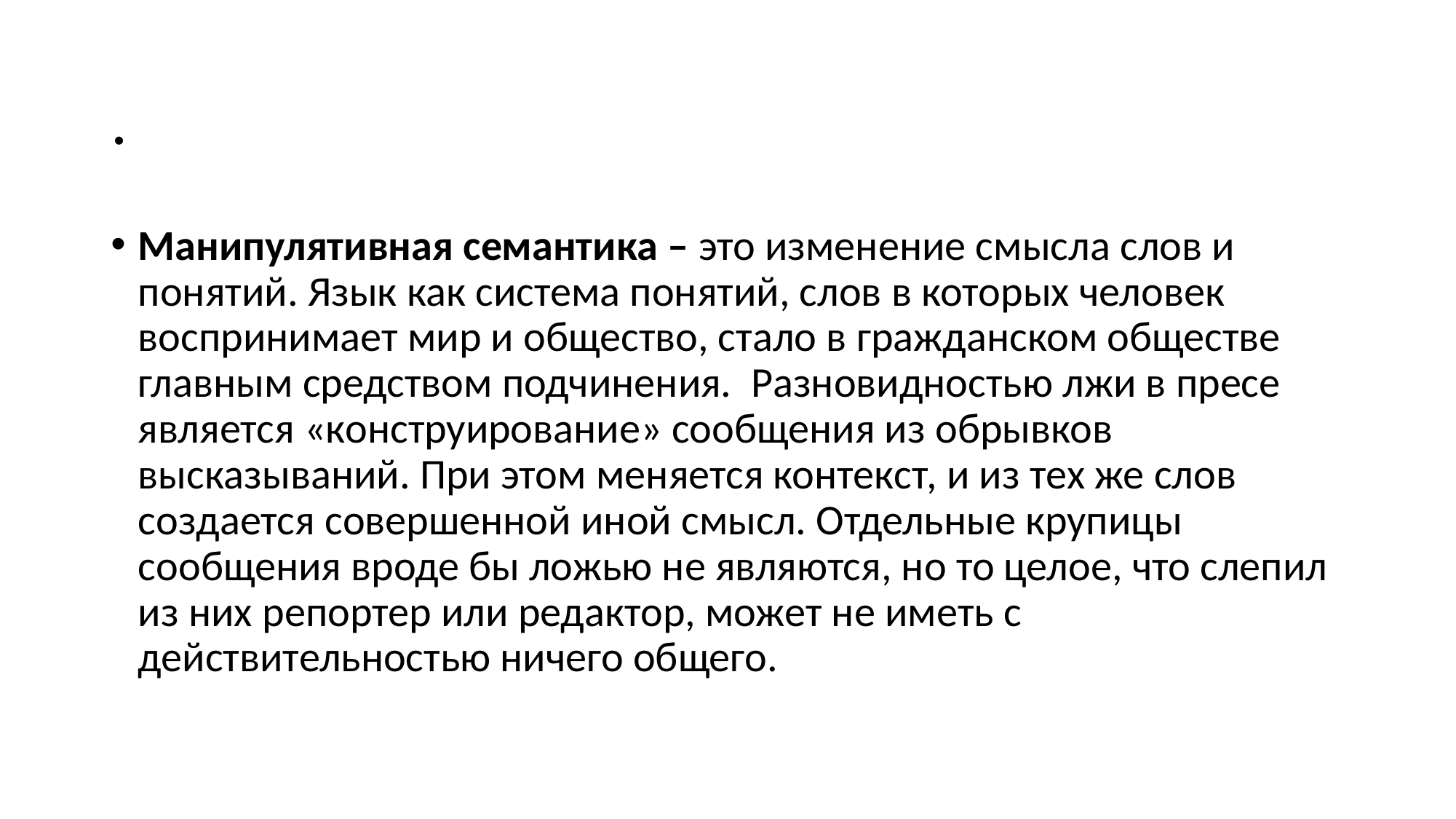

# .
Манипулятивная семантика – это изменение смысла слов и  понятий. Язык как система понятий, слов в которых человек воспринимает мир и общество, стало в гражданском обществе главным средством подчинения.  Разновидностью лжи в пресе является «конструирование» сообщения из обрывков высказываний. При этом меняется контекст, и из тех же слов создается совершенной иной смысл. Отдельные крупицы сообщения вроде бы ложью не являются, но то целое, что слепил из них репортер или редактор, может не иметь с действительностью ничего общего.